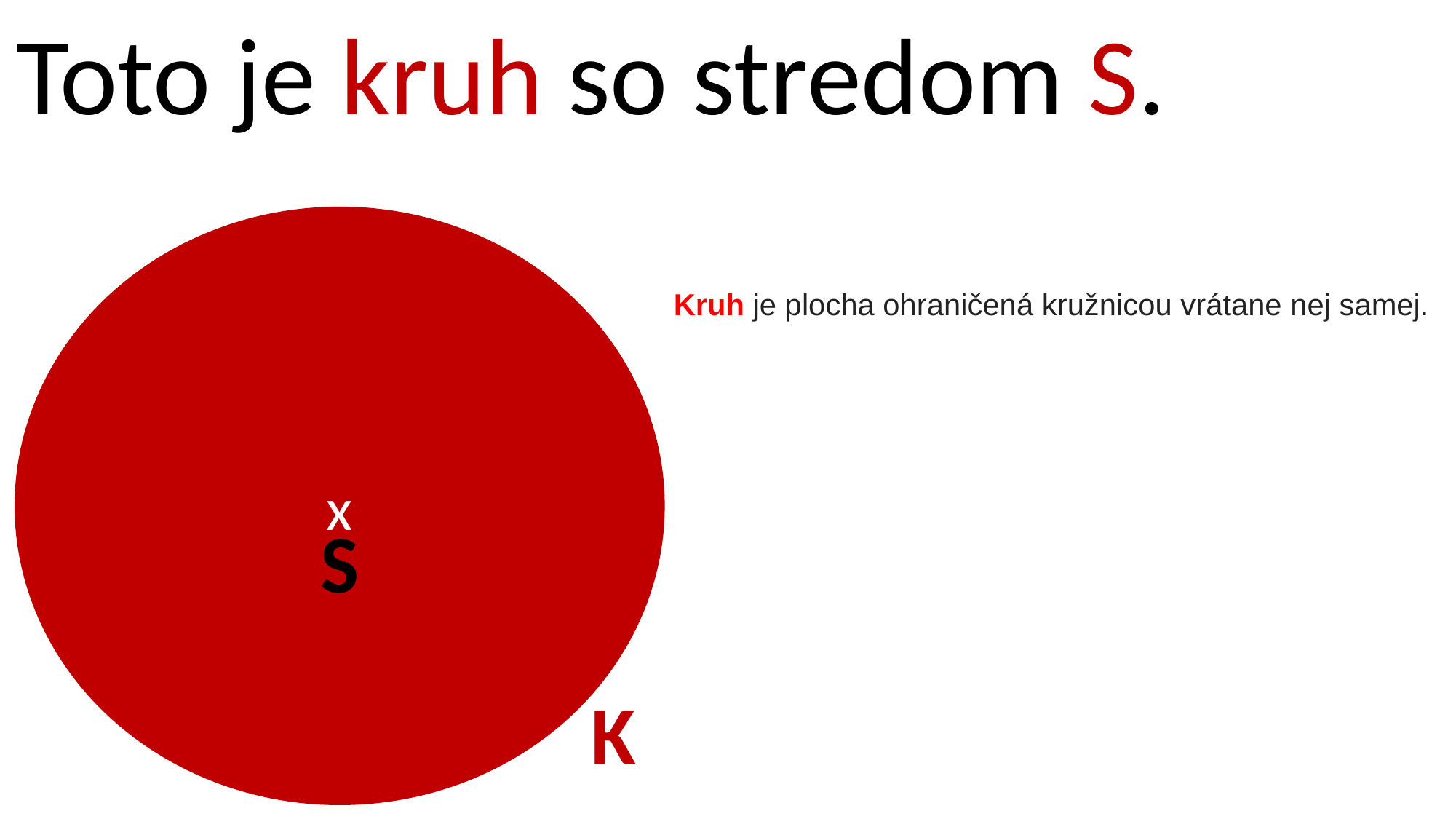

Toto je kruh so stredom S.
x
Kruh je plocha ohraničená kružnicou vrátane nej samej.
S
K